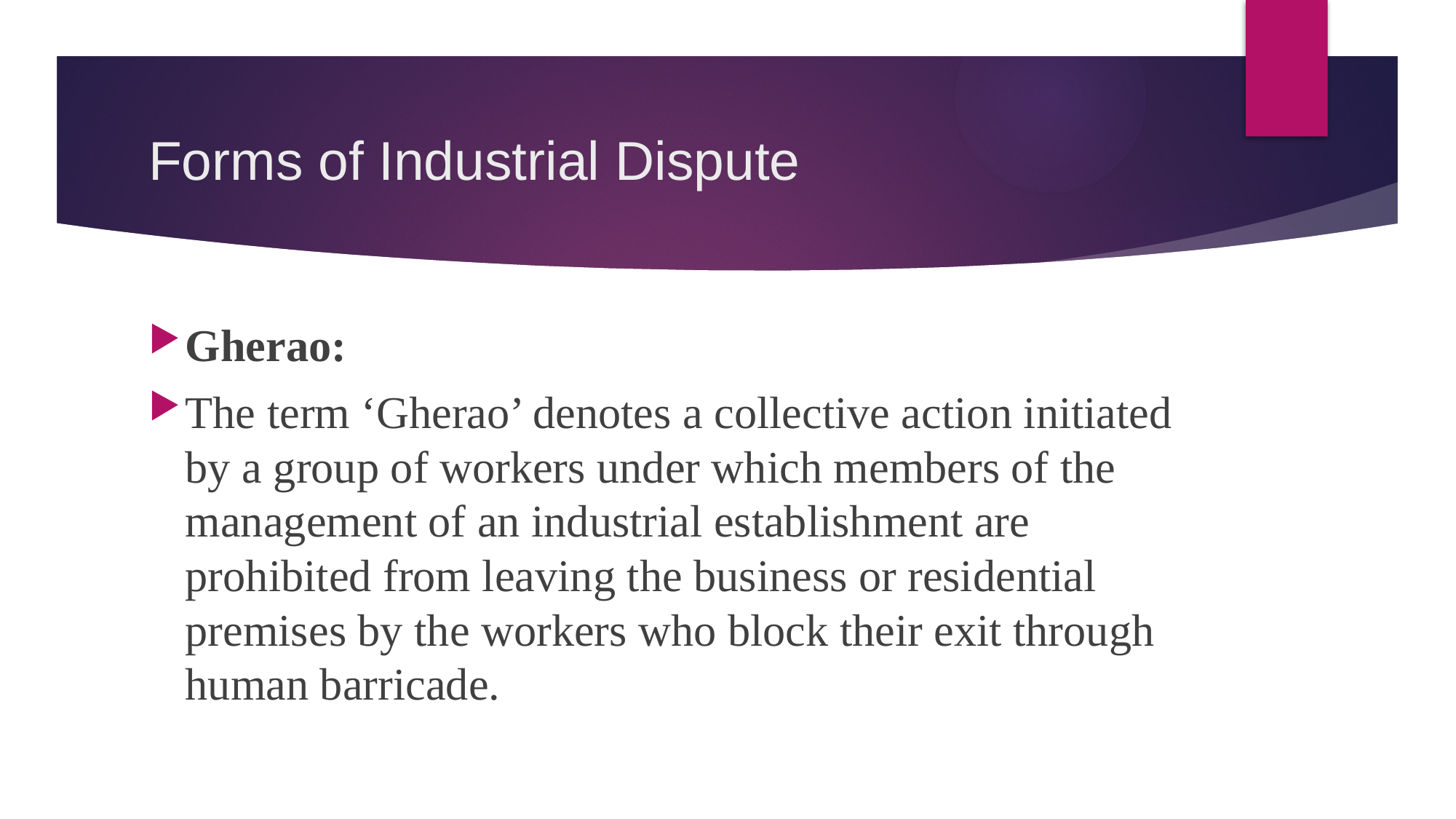

# Forms of Industrial Dispute
Gherao:
The term ‘Gherao’ denotes a collective action initiated by a group of workers under which members of the management of an industrial establishment are prohibited from leaving the business or residential premises by the workers who block their exit through human barricade.